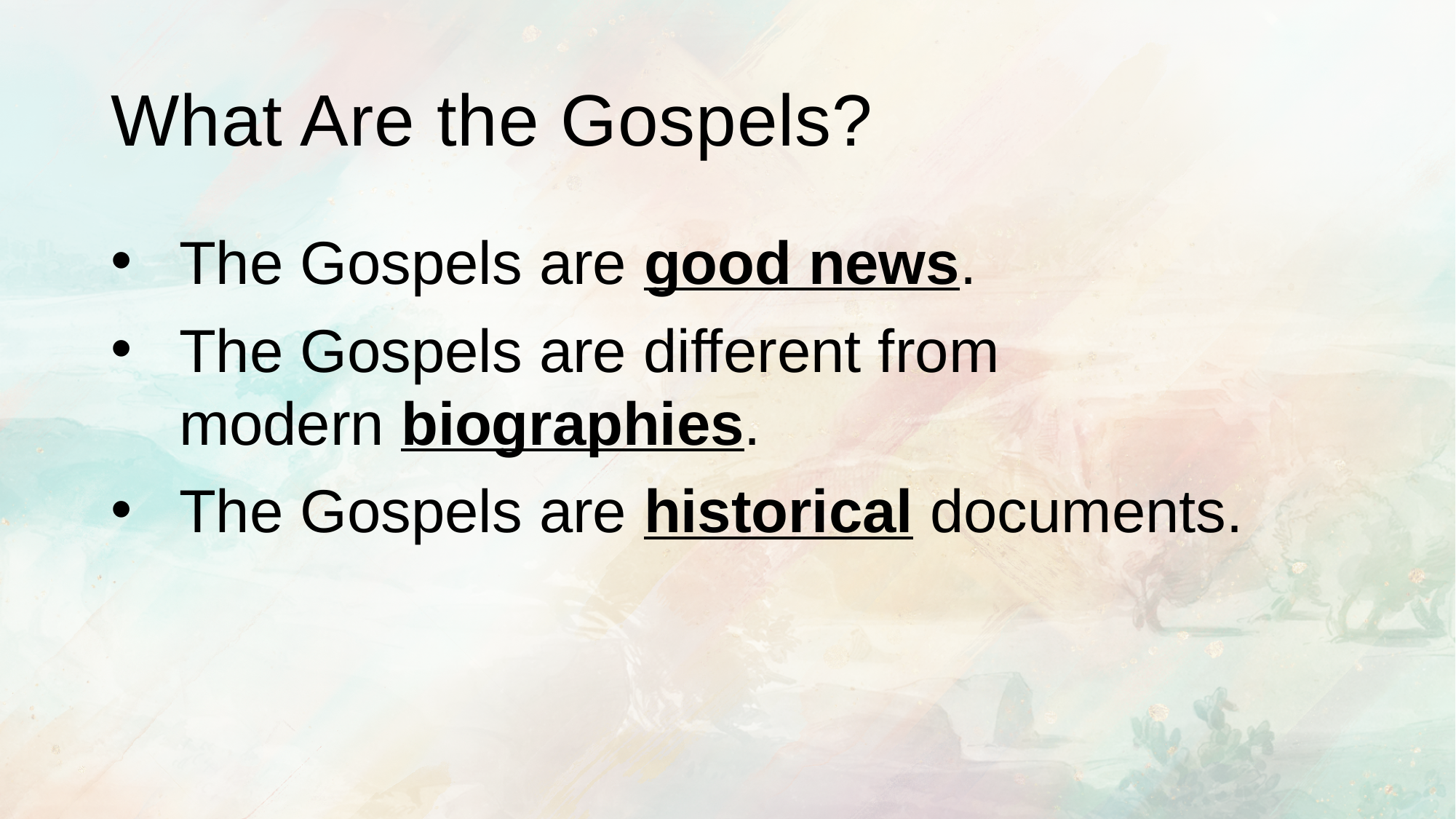

# What Are the Gospels?
The Gospels are good news.
The Gospels are different from
modern biographies.
The Gospels are historical documents.